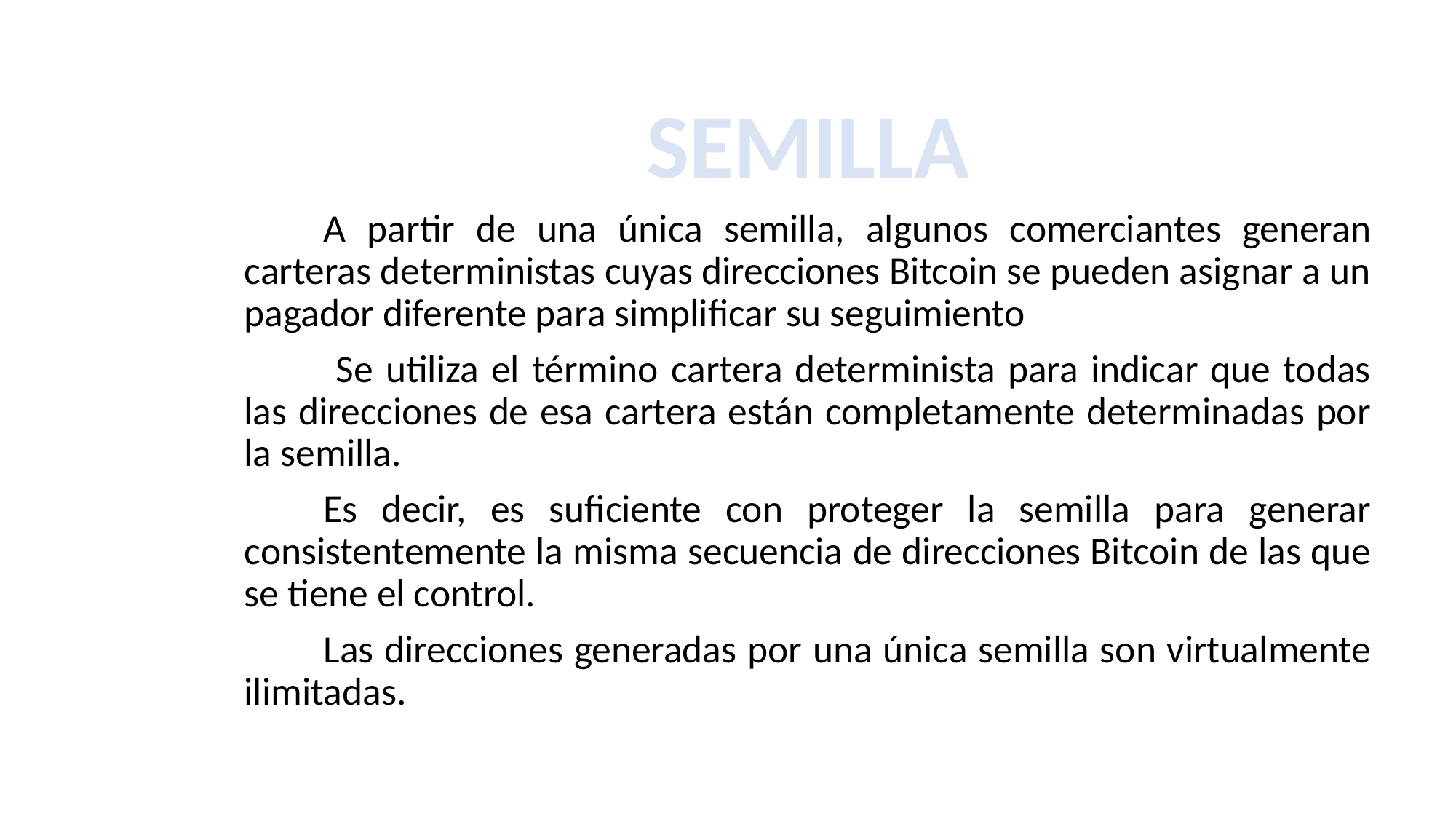

SEMILLA
A partir de una única semilla, algunos comerciantes generan carteras deterministas cuyas direcciones Bitcoin se pueden asignar a un pagador diferente para simplificar su seguimiento
 Se utiliza el término cartera determinista para indicar que todas las direcciones de esa cartera están completamente determinadas por la semilla.
Es decir, es suficiente con proteger la semilla para generar consistentemente la misma secuencia de direcciones Bitcoin de las que se tiene el control.
Las direcciones generadas por una única semilla son virtualmente ilimitadas.